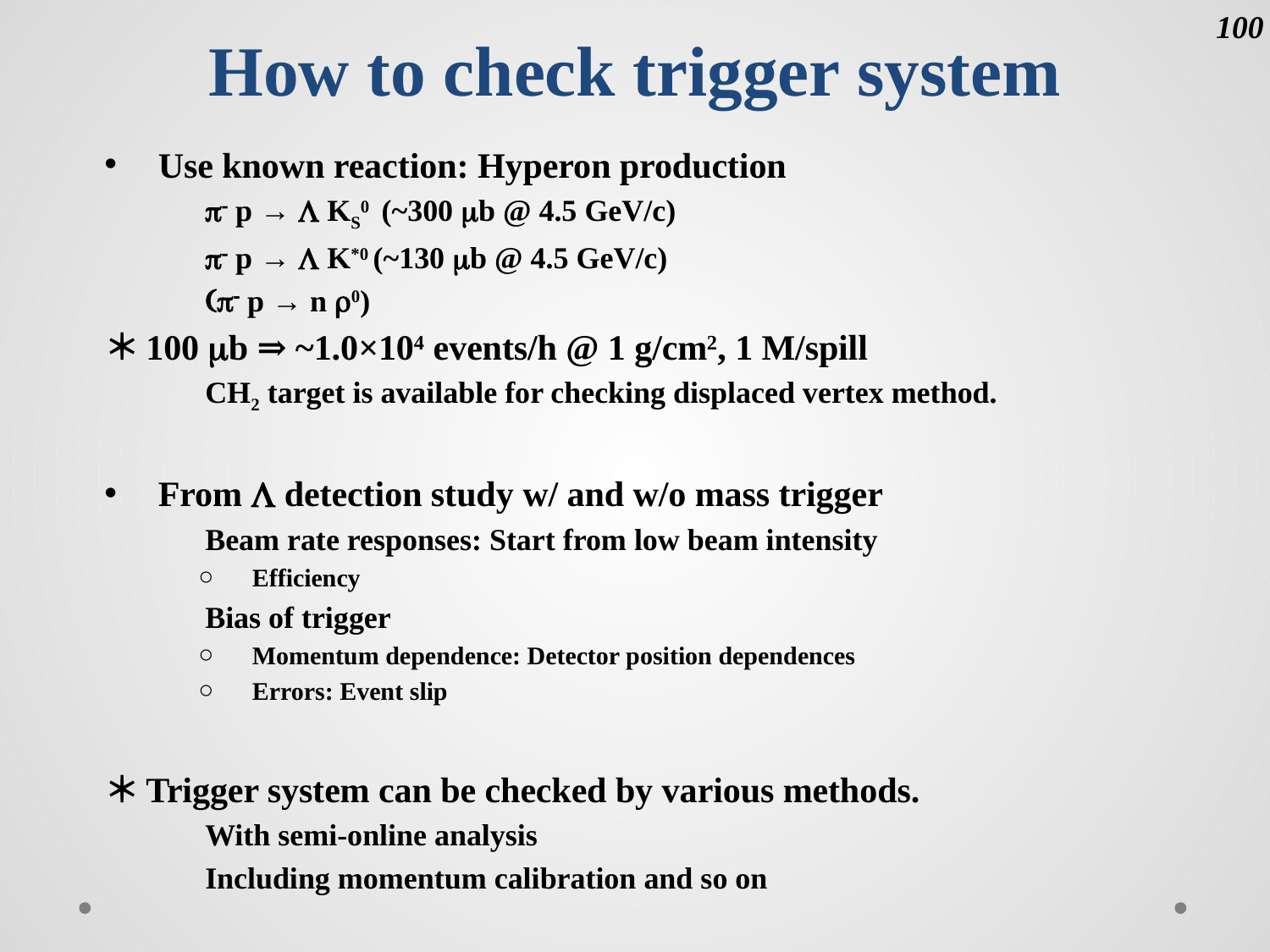

# How to check trigger system
100
Use known reaction: Hyperon production
π− p → Λ KS0  (~300 μb @ 4.5 GeV/c)
π− p → Λ K*0 (~130 μb @ 4.5 GeV/c)
(π− p → n ρ0)
＊100 μb ⇒ ~1.0×104 events/h @ 1 g/cm2, 1 M/spill
CH2 target is available for checking displaced vertex method.

From Λ detection study w/ and w/o mass trigger
Beam rate responses: Start from low beam intensity
Efficiency
Bias of trigger
Momentum dependence: Detector position dependences
Errors: Event slip

＊Trigger system can be checked by various methods.
With semi-online analysis
Including momentum calibration and so on